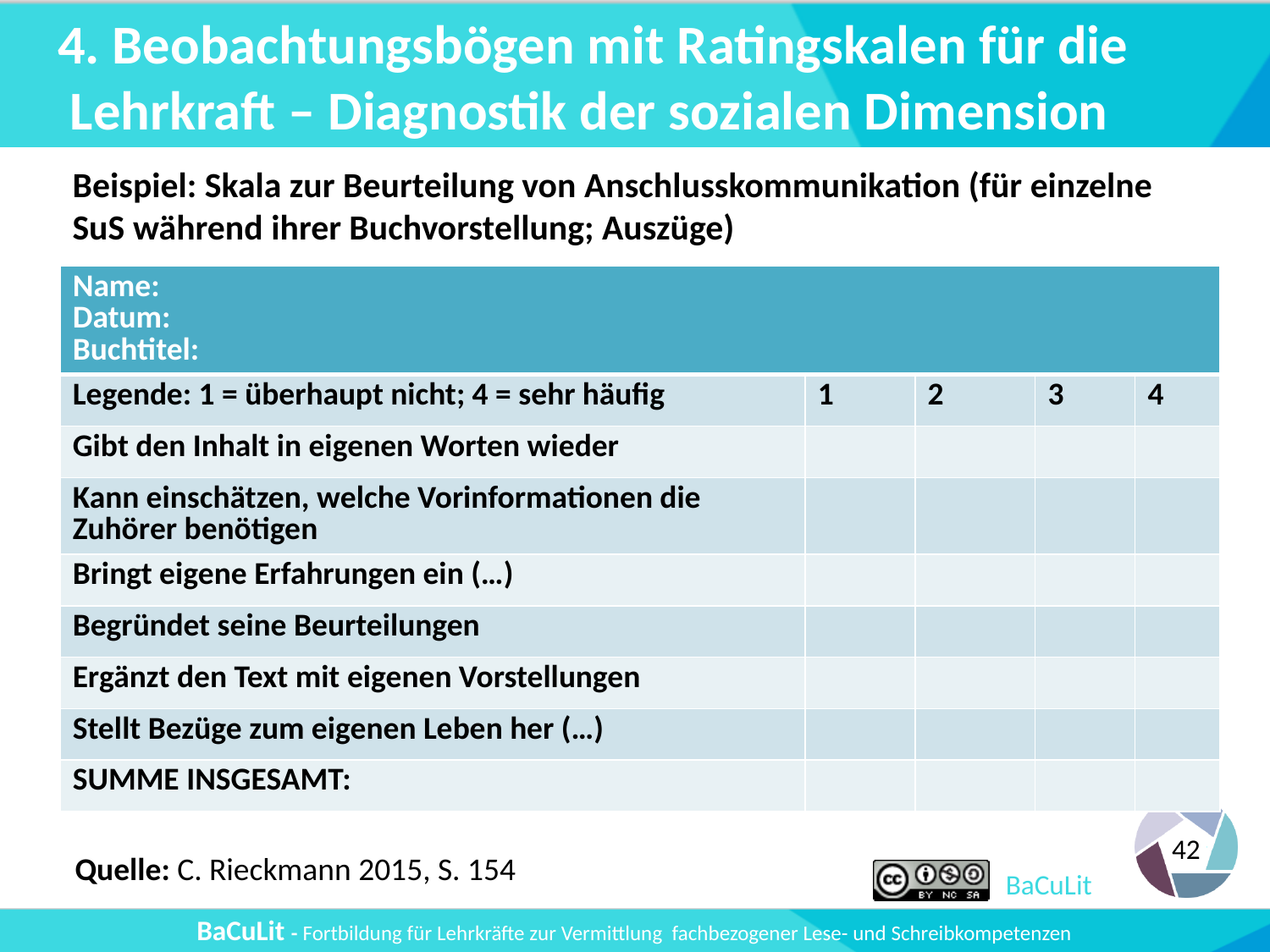

# 4. Beobachtungsbögen mit Ratingskalen für die  Lehrkraft – Diagnostik der sozialen Dimension
Beispiel: Skala zur Beurteilung von Anschlusskommunikation (für einzelne SuS während ihrer Buchvorstellung; Auszüge)

| Name: Datum: Buchtitel: |  |  |  |  |
| --- | --- | --- | --- | --- |
| Legende: 1 = überhaupt nicht; 4 = sehr häufig | 1 | 2 | 3 | 4 |
| Gibt den Inhalt in eigenen Worten wieder |  |  |  |  |
| Kann einschätzen, welche Vorinformationen die Zuhörer benötigen |  |  |  |  |
| Bringt eigene Erfahrungen ein (…) |  |  |  |  |
| Begründet seine Beurteilungen |  |  |  |  |
| Ergänzt den Text mit eigenen Vorstellungen |  |  |  |  |
| Stellt Bezüge zum eigenen Leben her (…) |  |  |  |  |
| SUMME INSGESAMT: |  |  |  |  |
Quelle: C. Rieckmann 2015, S. 154